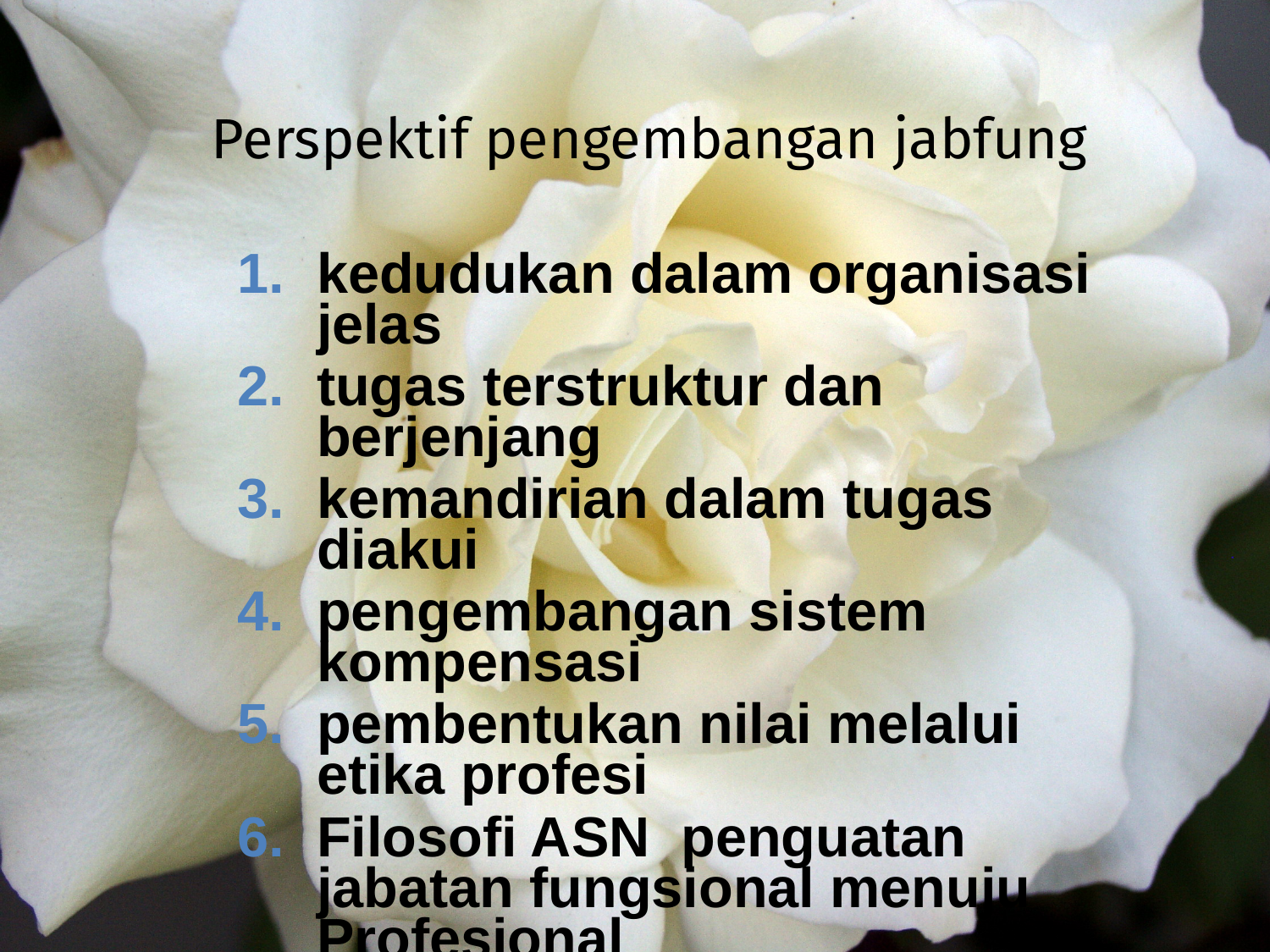

Perspektif pengembangan jabfung
kedudukan dalam organisasi jelas
tugas terstruktur dan berjenjang
kemandirian dalam tugas diakui
pengembangan sistem kompensasi
pembentukan nilai melalui etika profesi
Filosofi ASN  penguatan jabatan fungsional menuju Profesional